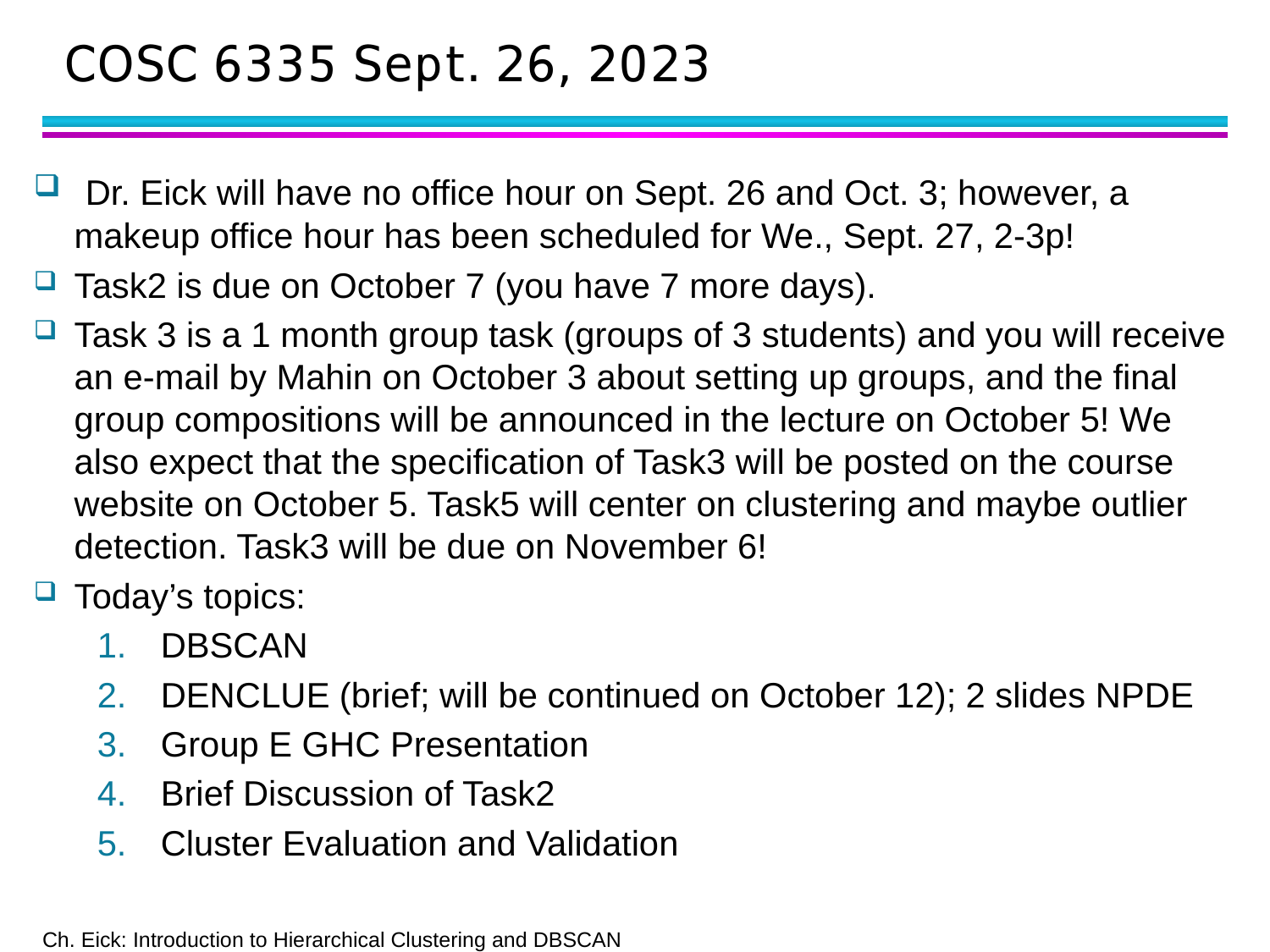

# COSC 6335 Sept. 26, 2023
 Dr. Eick will have no office hour on Sept. 26 and Oct. 3; however, a makeup office hour has been scheduled for We., Sept. 27, 2-3p!
Task2 is due on October 7 (you have 7 more days).
Task 3 is a 1 month group task (groups of 3 students) and you will receive an e-mail by Mahin on October 3 about setting up groups, and the final group compositions will be announced in the lecture on October 5! We also expect that the specification of Task3 will be posted on the course website on October 5. Task5 will center on clustering and maybe outlier detection. Task3 will be due on November 6!
Today’s topics:
DBSCAN
DENCLUE (brief; will be continued on October 12); 2 slides NPDE
Group E GHC Presentation
Brief Discussion of Task2
Cluster Evaluation and Validation